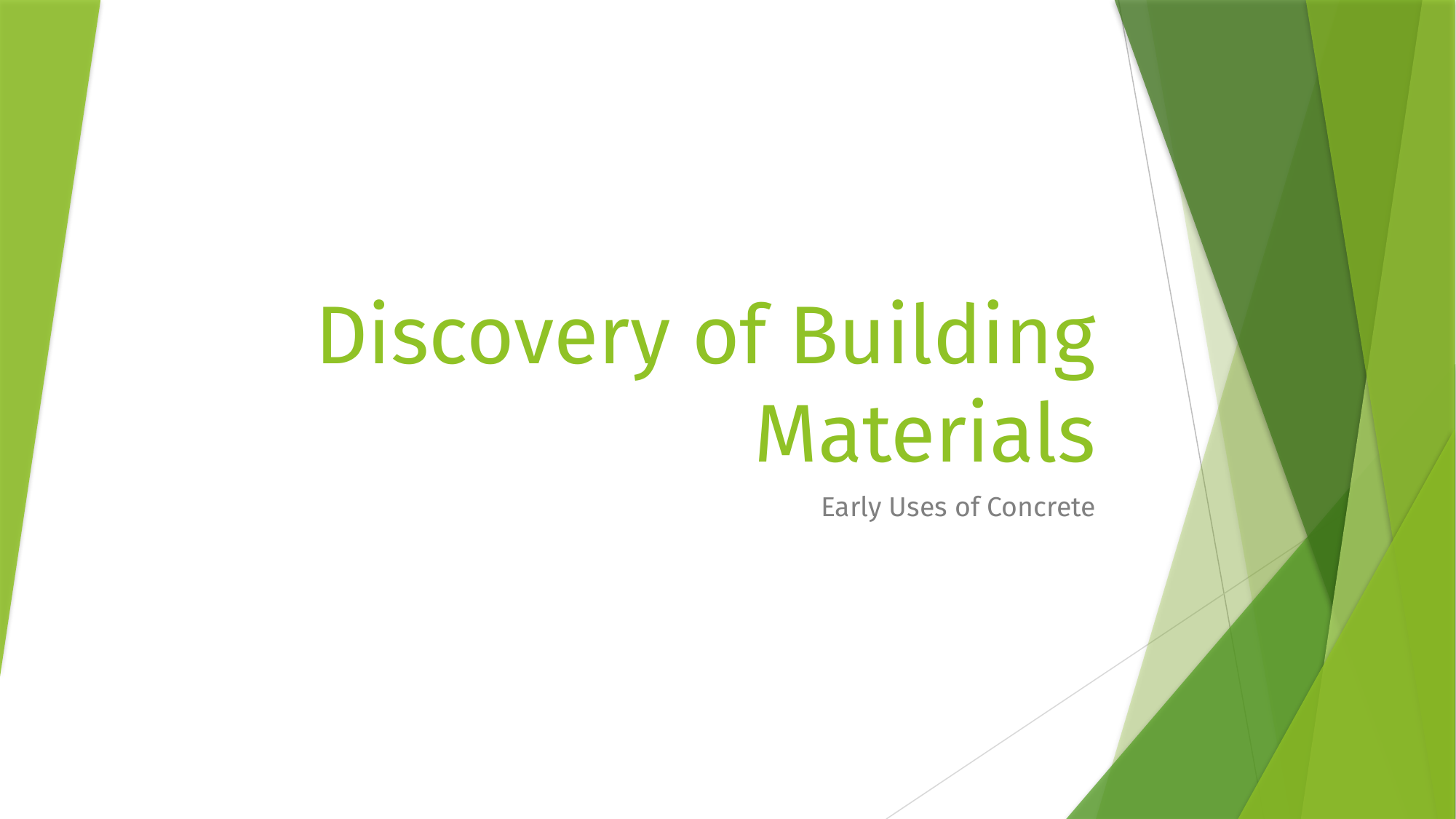

# Discovery of Building Materials
Early Uses of Concrete